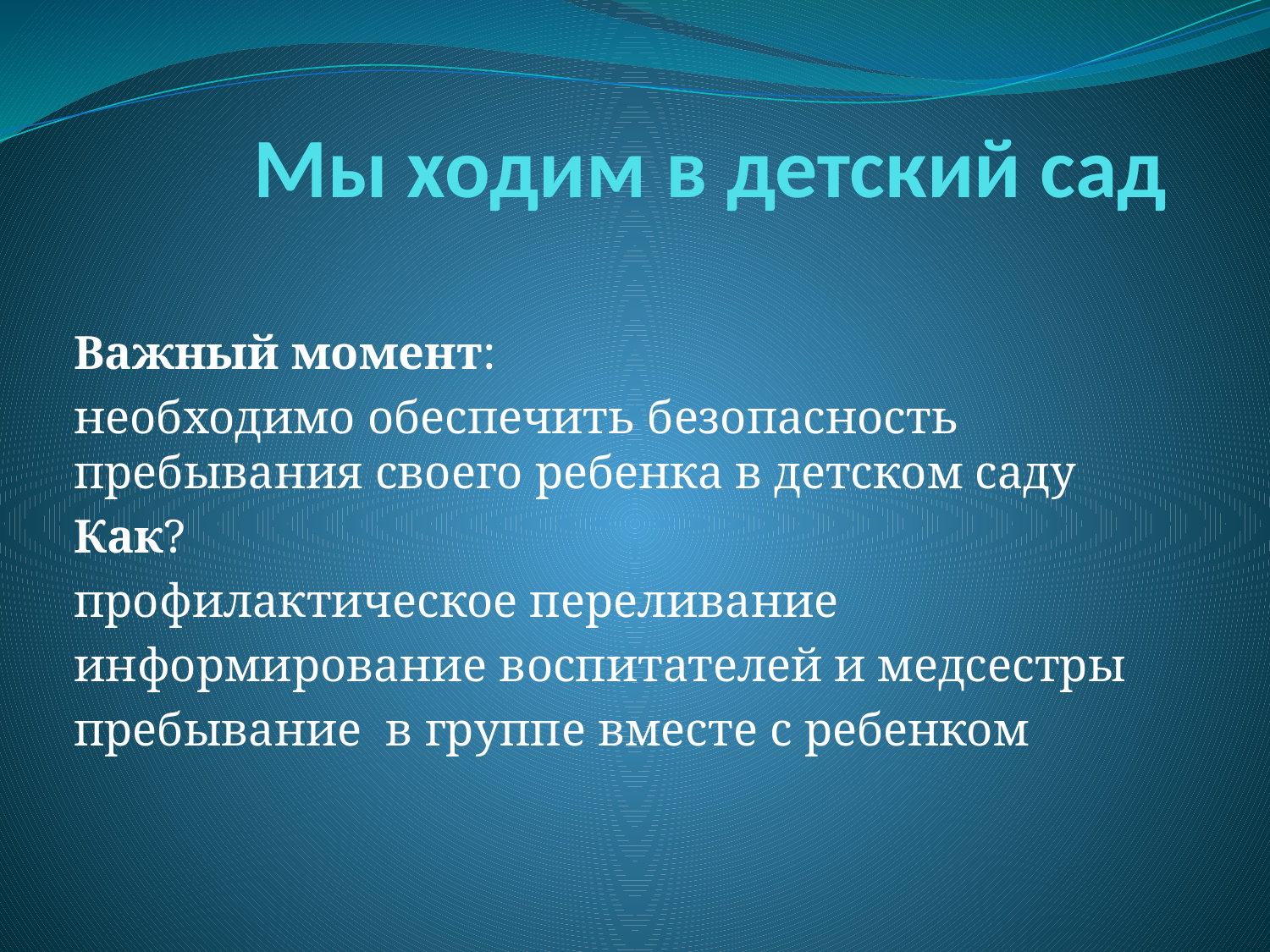

# Мы ходим в детский сад
Важный момент:
необходимо обеспечить безопасность пребывания своего ребенка в детском саду
Как?
профилактическое переливание
информирование воспитателей и медсестры
пребывание  в группе вместе с ребенком